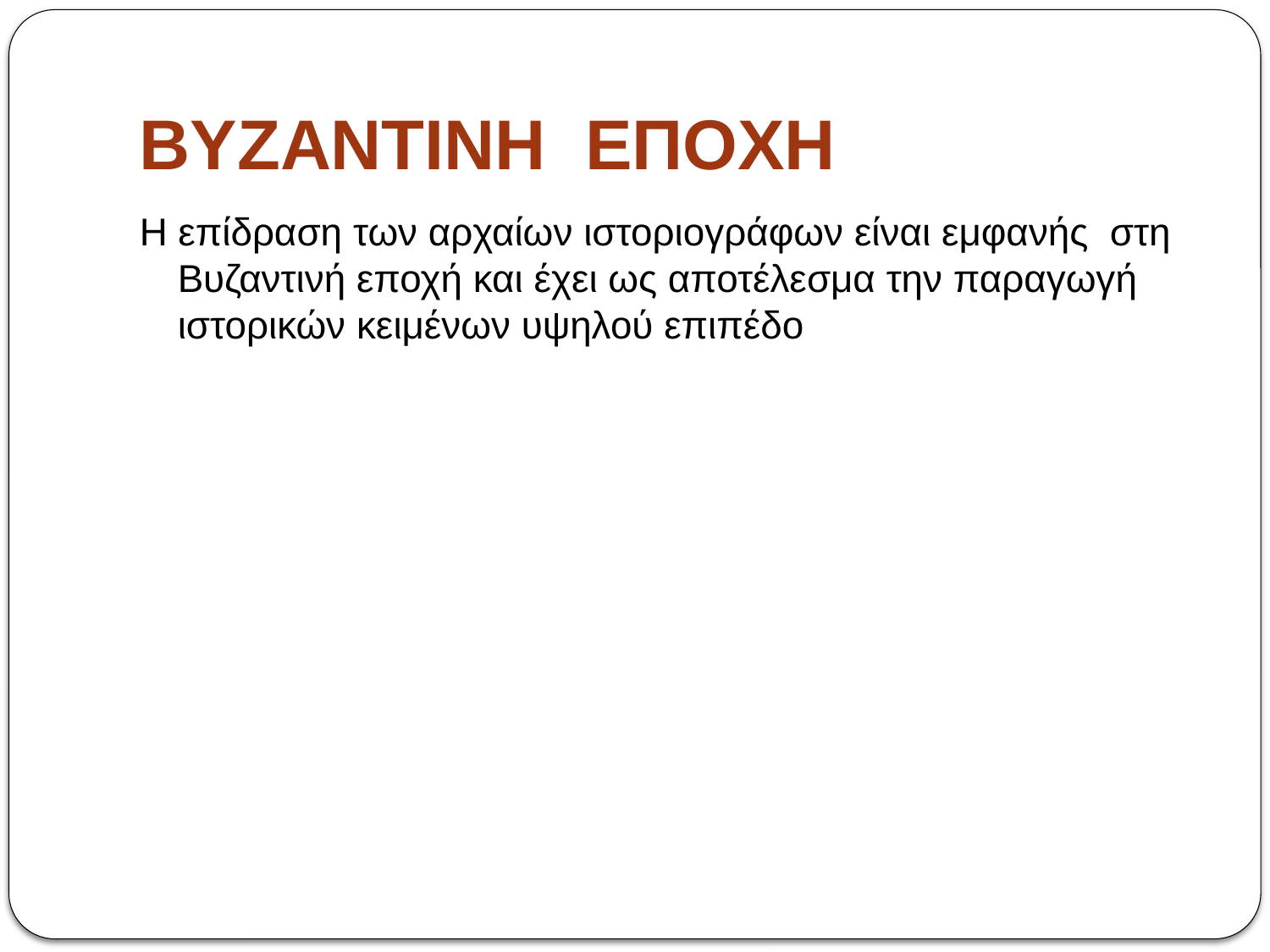

# ΒΥΖΑΝΤΙΝΗ  ΕΠΟΧΗ
Η επίδραση των αρχαίων ιστοριογράφων είναι εμφανής  στη Βυζαντινή εποχή και έχει ως αποτέλεσμα την παραγωγή ιστορικών κειμένων υψηλού επιπέδο